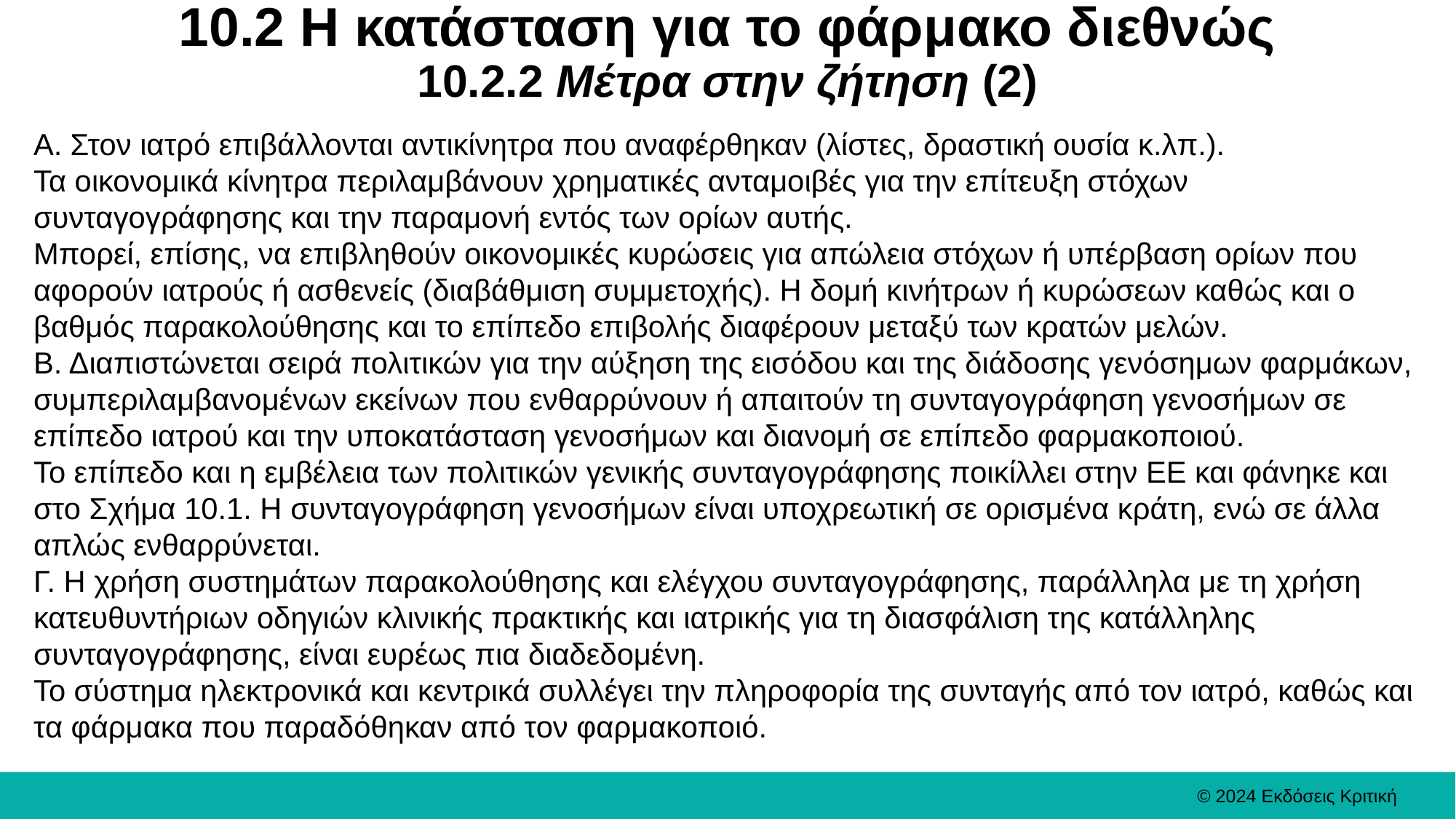

# 10.2 Η κατάσταση για το φάρμακο διεθνώς 10.2.2 Μέτρα στην ζήτηση (2)
Α. Στον ιατρό επιβάλλονται αντικίνητρα που αναφέρθηκαν (λίστες, δραστική ουσία κ.λπ.).
Τα οικονομικά κίνητρα περιλαμβάνουν χρηματικές ανταμοιβές για την επίτευξη στόχων συνταγογράφησης και την παραμονή εντός των ορίων αυτής.
Μπορεί, επίσης, να επιβληθούν οικονομικές κυρώσεις για απώλεια στόχων ή υπέρβαση ορίων που αφορούν ιατρούς ή ασθενείς (διαβάθμιση συμμετοχής). Η δομή κινήτρων ή κυρώσεων καθώς και ο βαθμός παρακολούθησης και το επίπεδο επιβολής διαφέρουν μεταξύ των κρατών μελών.
Β. Διαπιστώνεται σειρά πολιτικών για την αύξηση της εισόδου και της διάδοσης γενόσημων φαρμάκων, συμπεριλαμβανομένων εκείνων που ενθαρρύνουν ή απαιτούν τη συνταγογράφηση γενοσήμων σε επίπεδο ιατρού και την υποκατάσταση γενοσήμων και διανομή σε επίπεδο φαρμακοποιού.
Το επίπεδο και η εμβέλεια των πολιτικών γενικής συνταγογράφησης ποικίλλει στην ΕΕ και φάνηκε και στο Σχήμα 10.1. Η συνταγογράφηση γενοσήμων είναι υποχρεωτική σε ορισμένα κράτη, ενώ σε άλλα απλώς ενθαρρύνεται.
Γ. Η χρήση συστημάτων παρακολούθησης και ελέγχου συνταγογράφησης, παράλληλα με τη χρήση κατευθυντήριων οδηγιών κλινικής πρακτικής και ιατρικής για τη διασφάλιση της κατάλληλης συνταγογράφησης, είναι ευρέως πια διαδεδομένη.
Το σύστημα ηλεκτρονικά και κεντρικά συλλέγει την πληροφορία της συνταγής από τον ιατρό, καθώς και τα φάρμακα που παραδόθηκαν από τον φαρμακοποιό.

© 2024 Εκδόσεις Κριτική